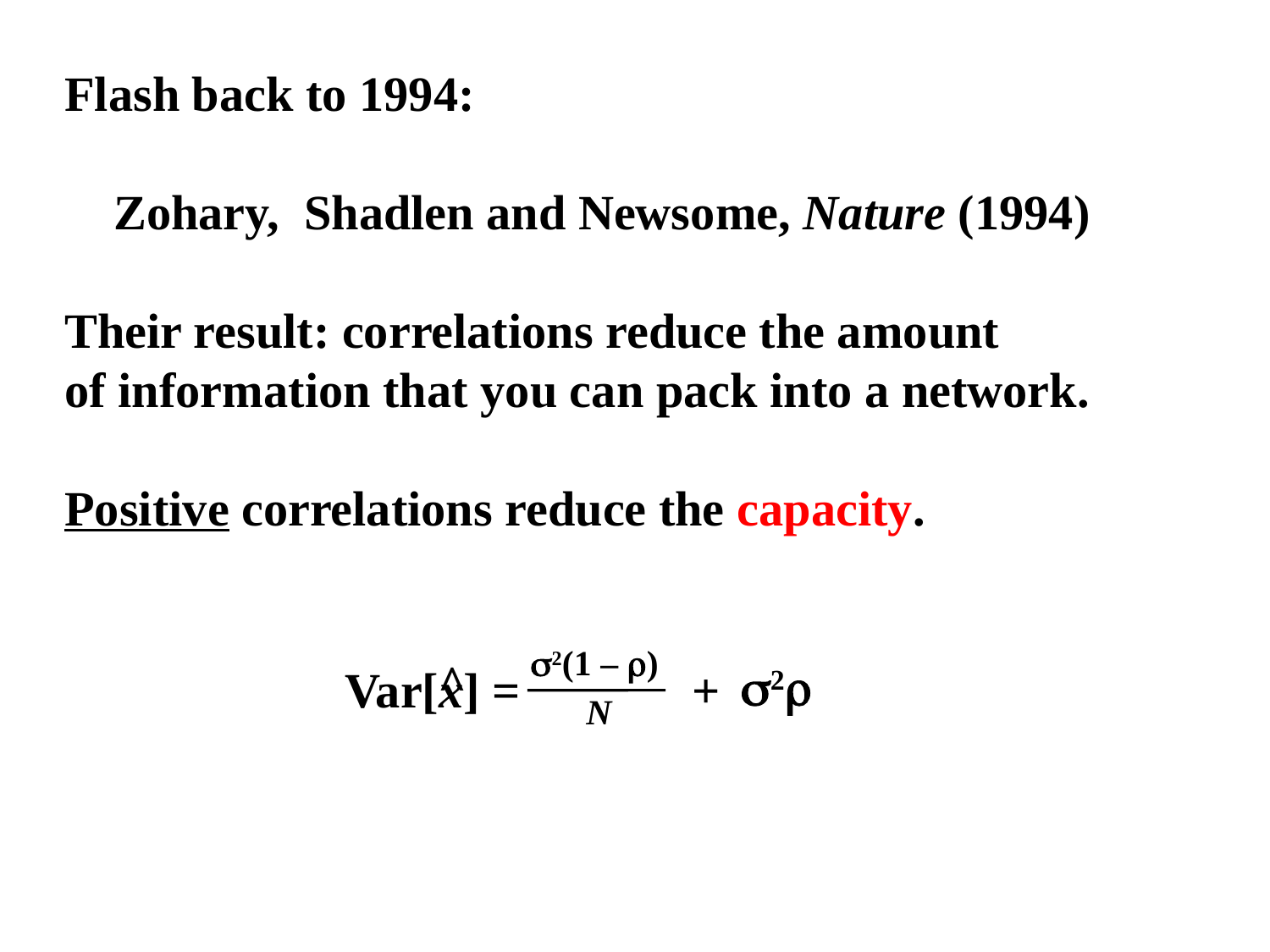

Flash back to 1994:

    Zohary,  Shadlen and Newsome, Nature (1994)

Their result: correlations reduce the amount
of information that you can pack into a network.

Positive correlations reduce the capacity.

σ2(1 – ρ)
^
σ2ρ
Var[x] =              +
N